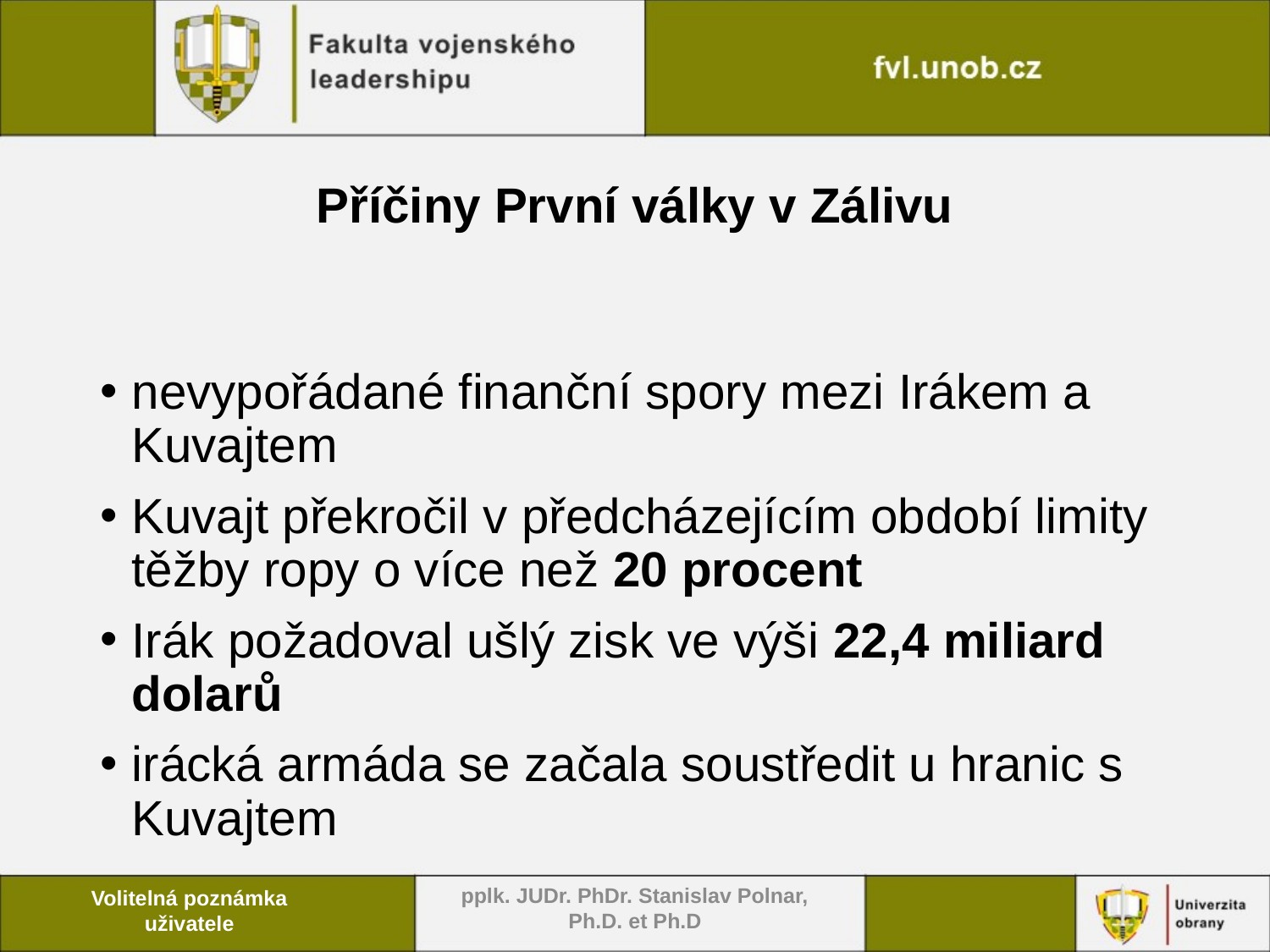

# Příčiny První války v Zálivu
nevypořádané finanční spory mezi Irákem a Kuvajtem
Kuvajt překročil v předcházejícím období limity těžby ropy o více než 20 procent
Irák požadoval ušlý zisk ve výši 22,4 miliard dolarů
irácká armáda se začala soustředit u hranic s Kuvajtem
pplk. JUDr. PhDr. Stanislav Polnar, Ph.D. et Ph.D
Volitelná poznámka uživatele